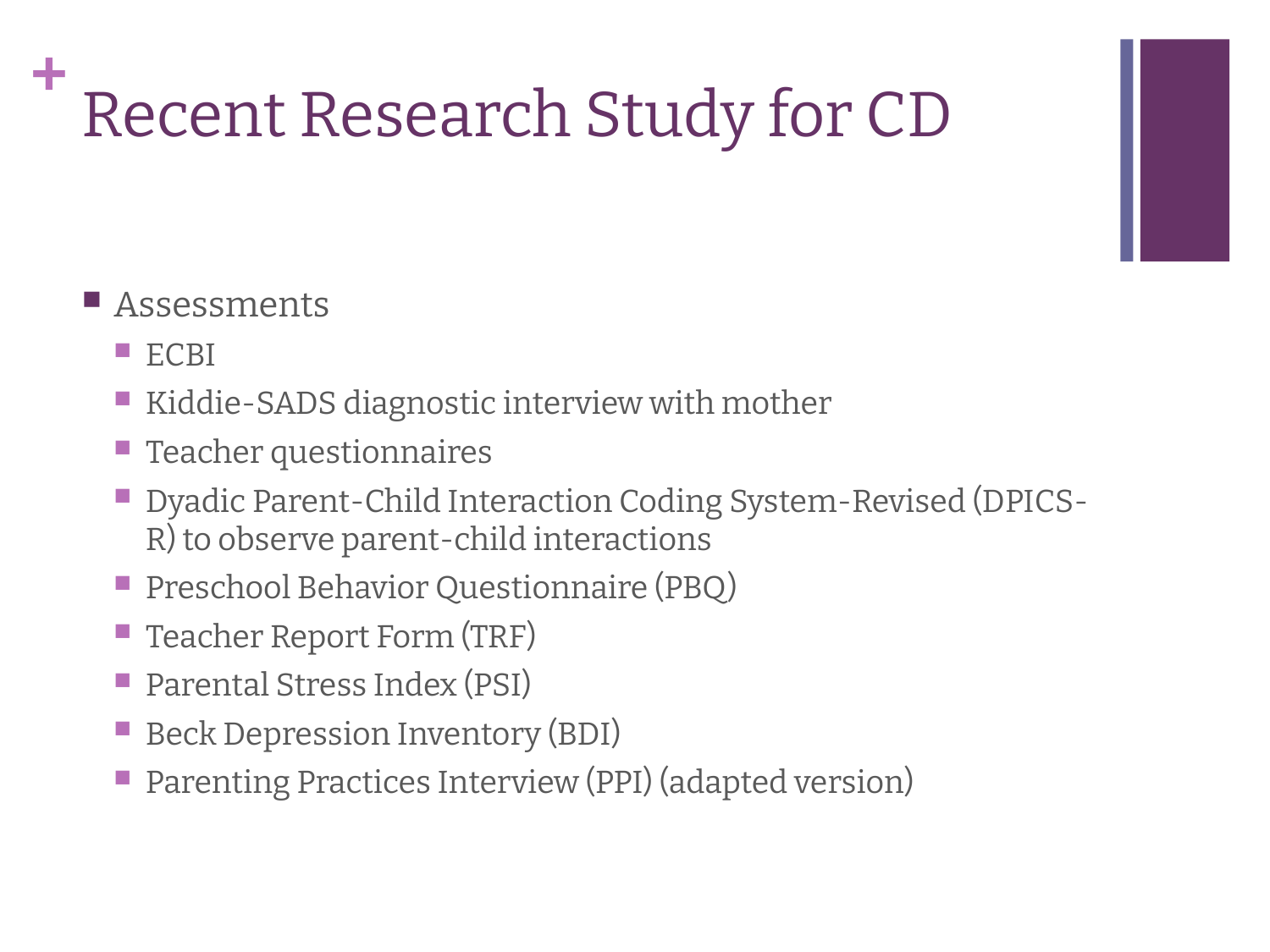

# Recent Research Study for CD
Assessments
ECBI
Kiddie-SADS diagnostic interview with mother
Teacher questionnaires
Dyadic Parent-Child Interaction Coding System-Revised (DPICS-R) to observe parent-child interactions
Preschool Behavior Questionnaire (PBQ)
Teacher Report Form (TRF)
Parental Stress Index (PSI)
Beck Depression Inventory (BDI)
Parenting Practices Interview (PPI) (adapted version)